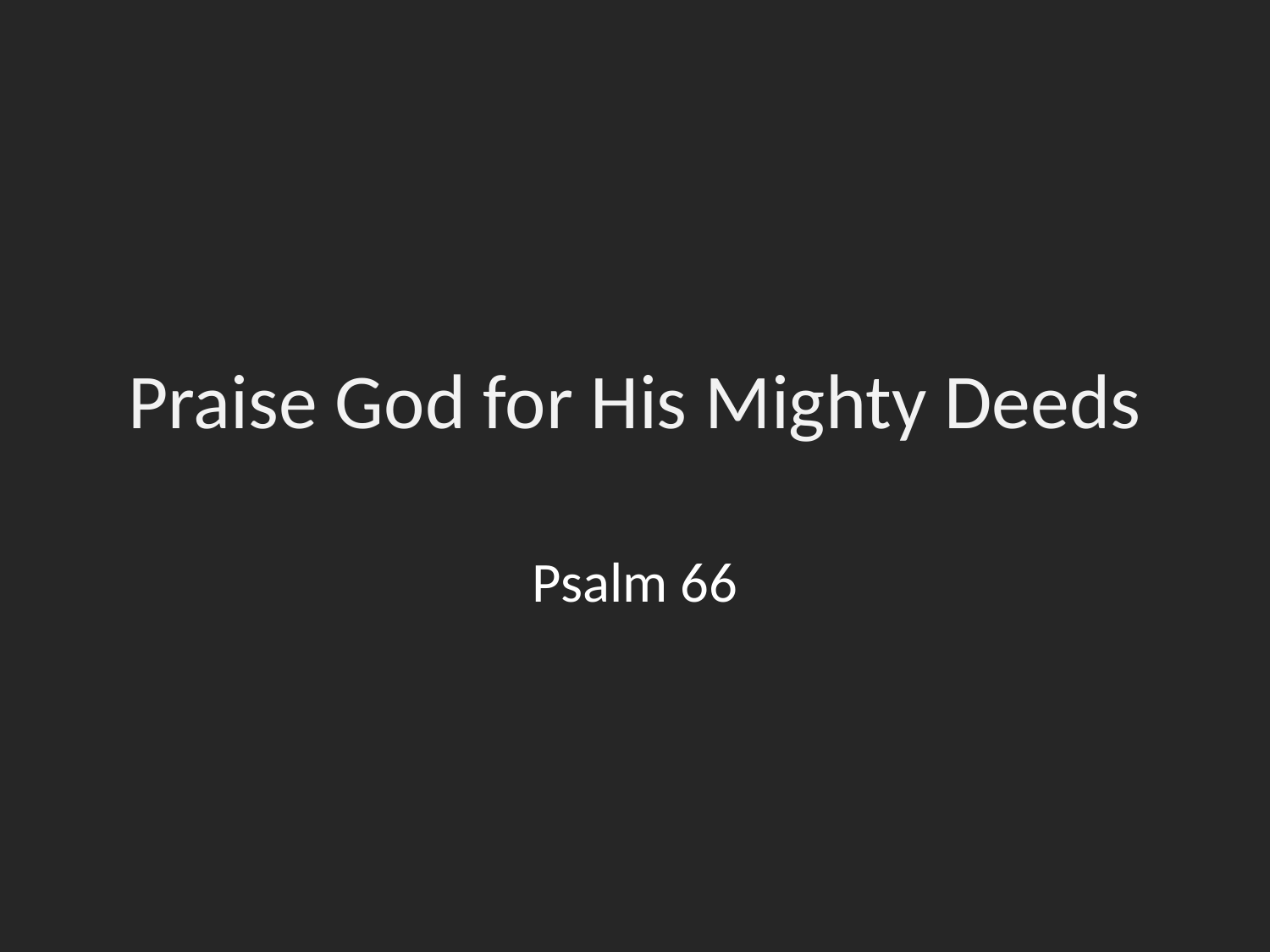

# Praise God for His Mighty Deeds
Psalm 66